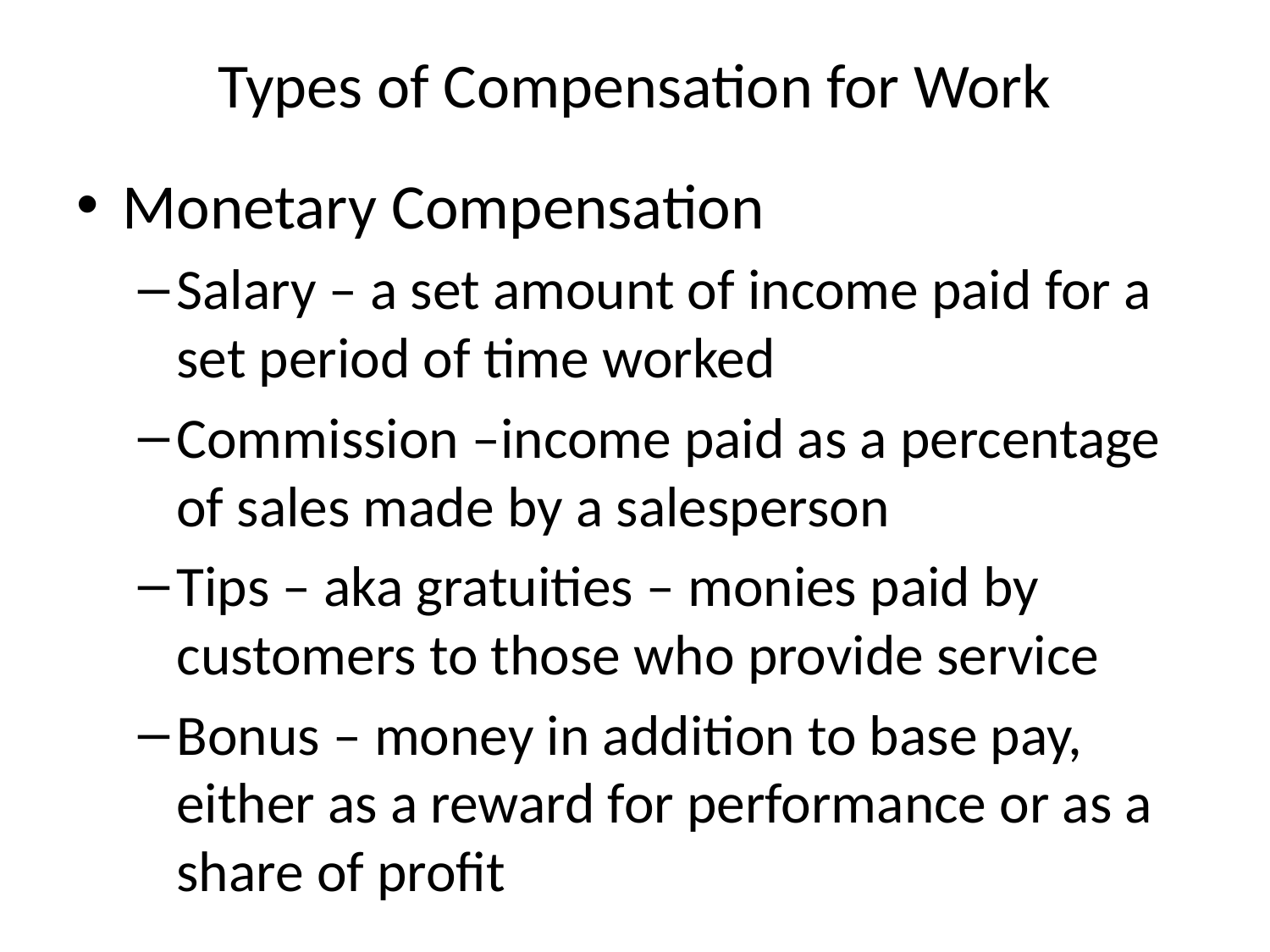

# Types of Compensation for Work
Monetary Compensation
Salary – a set amount of income paid for a set period of time worked
Commission –income paid as a percentage of sales made by a salesperson
Tips – aka gratuities – monies paid by customers to those who provide service
Bonus – money in addition to base pay, either as a reward for performance or as a share of profit